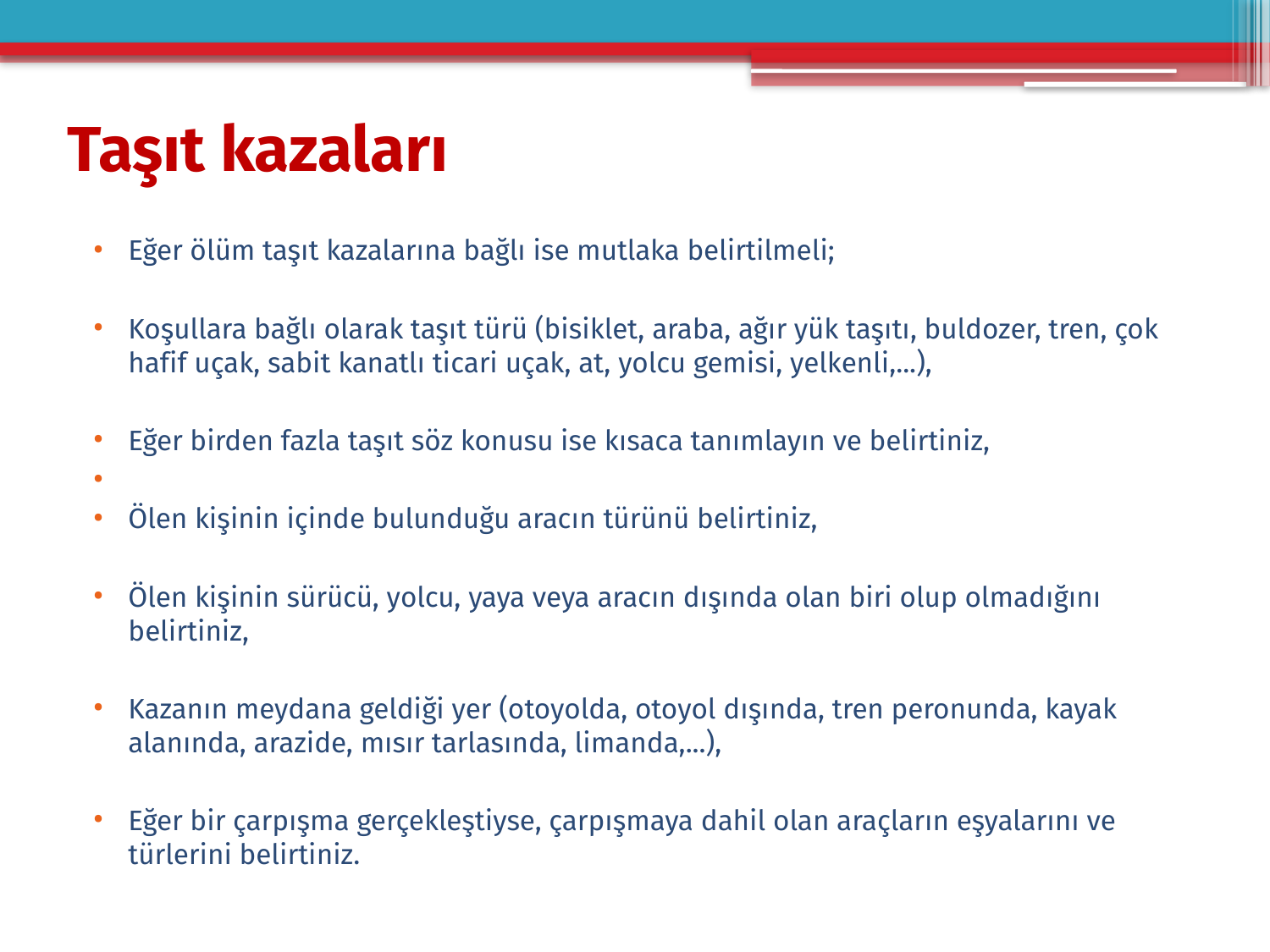

# Taşıt kazaları
Eğer ölüm taşıt kazalarına bağlı ise mutlaka belirtilmeli;

Koşullara bağlı olarak taşıt türü (bisiklet, araba, ağır yük taşıtı, buldozer, tren, çok hafif uçak, sabit kanatlı ticari uçak, at, yolcu gemisi, yelkenli,...),

Eğer birden fazla taşıt söz konusu ise kısaca tanımlayın ve belirtiniz,

Ölen kişinin içinde bulunduğu aracın türünü belirtiniz,

Ölen kişinin sürücü, yolcu, yaya veya aracın dışında olan biri olup olmadığını belirtiniz,

Kazanın meydana geldiği yer (otoyolda, otoyol dışında, tren peronunda, kayak alanında, arazide, mısır tarlasında, limanda,...),

Eğer bir çarpışma gerçekleştiyse, çarpışmaya dahil olan araçların eşyalarını ve türlerini belirtiniz.